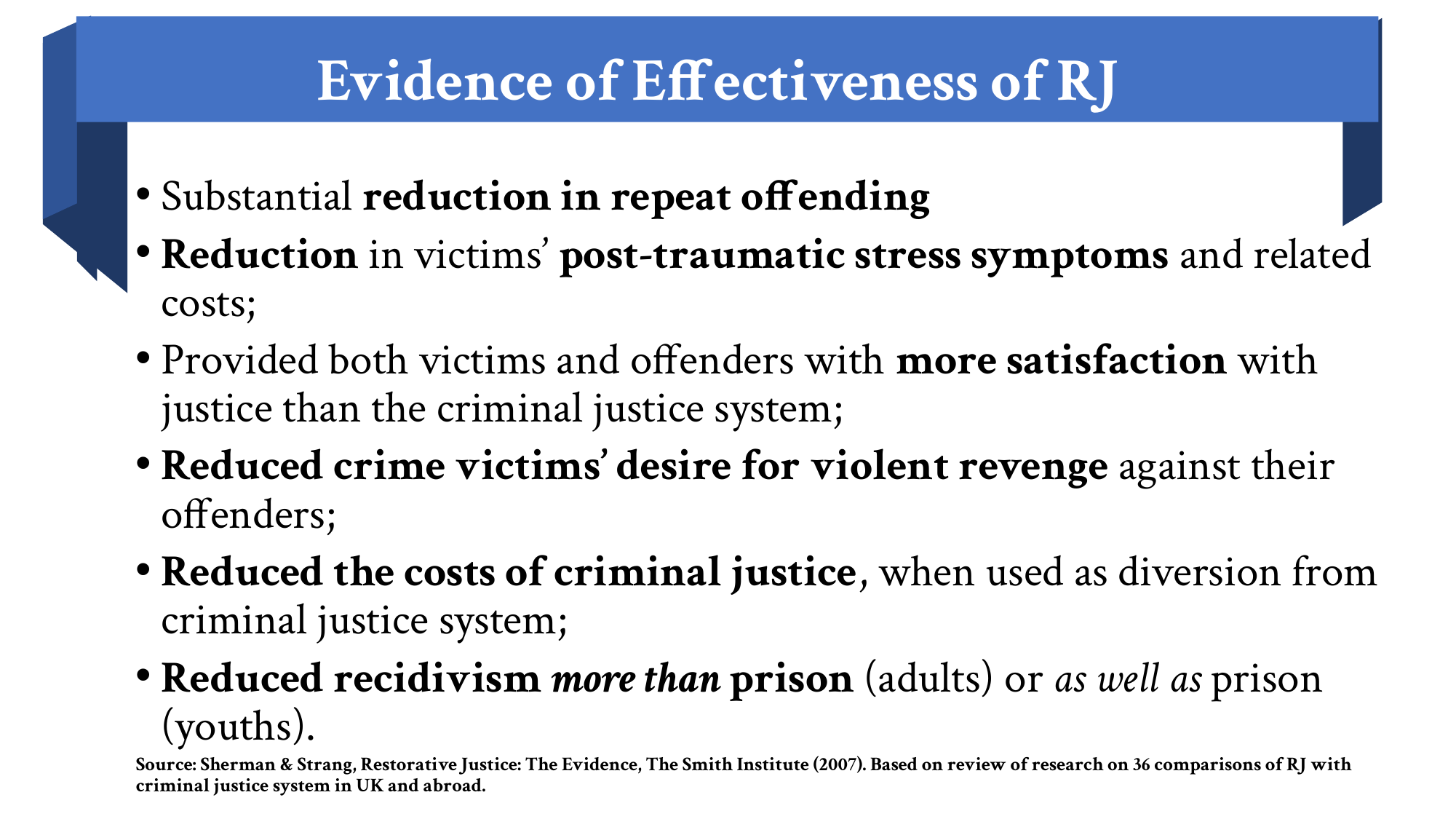

# Evidence of Effectiveness of RJ

Substantial reduction in repeat offending
Reduction in victims’ post-traumatic stress symptoms and related costs;
Provided both victims and offenders with more satisfaction with justice than the criminal justice system;
Reduced crime victims’ desire for violent revenge against their offenders;
Reduced the costs of criminal justice, when used as diversion from criminal justice system;
Reduced recidivism more than prison (adults) or as well as prison (youths).
Source: Sherman & Strang, Restorative Justice: The Evidence, The Smith Institute (2007). Based on review of research on 36 comparisons of RJ with criminal justice system in UK and abroad.
Enfold India May 2025
49